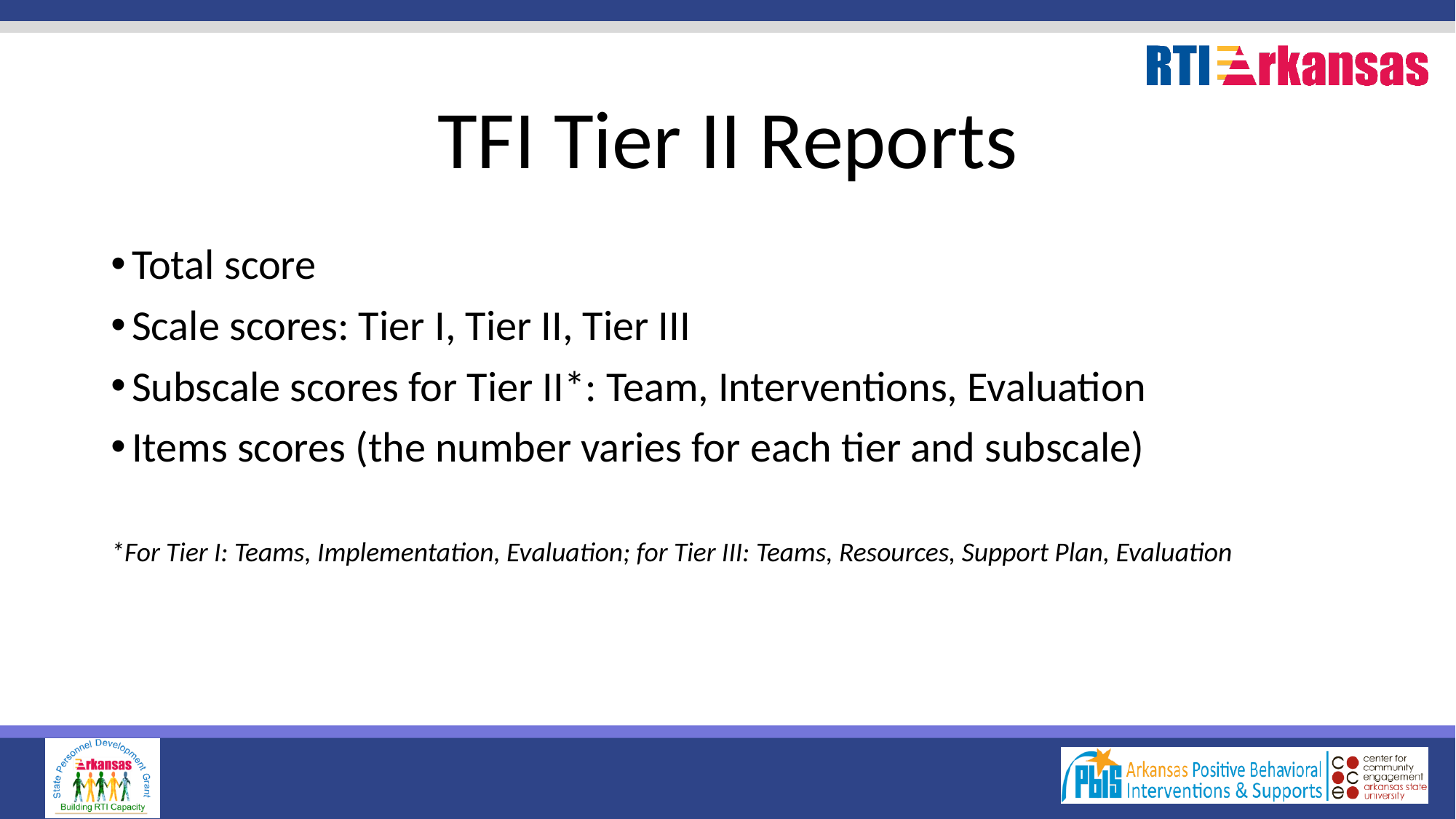

# TFI Tier II Reports
Total score
Scale scores: Tier I, Tier II, Tier III
Subscale scores for Tier II*: Team, Interventions, Evaluation
Items scores (the number varies for each tier and subscale)

*For Tier I: Teams, Implementation, Evaluation; for Tier III: Teams, Resources, Support Plan, Evaluation